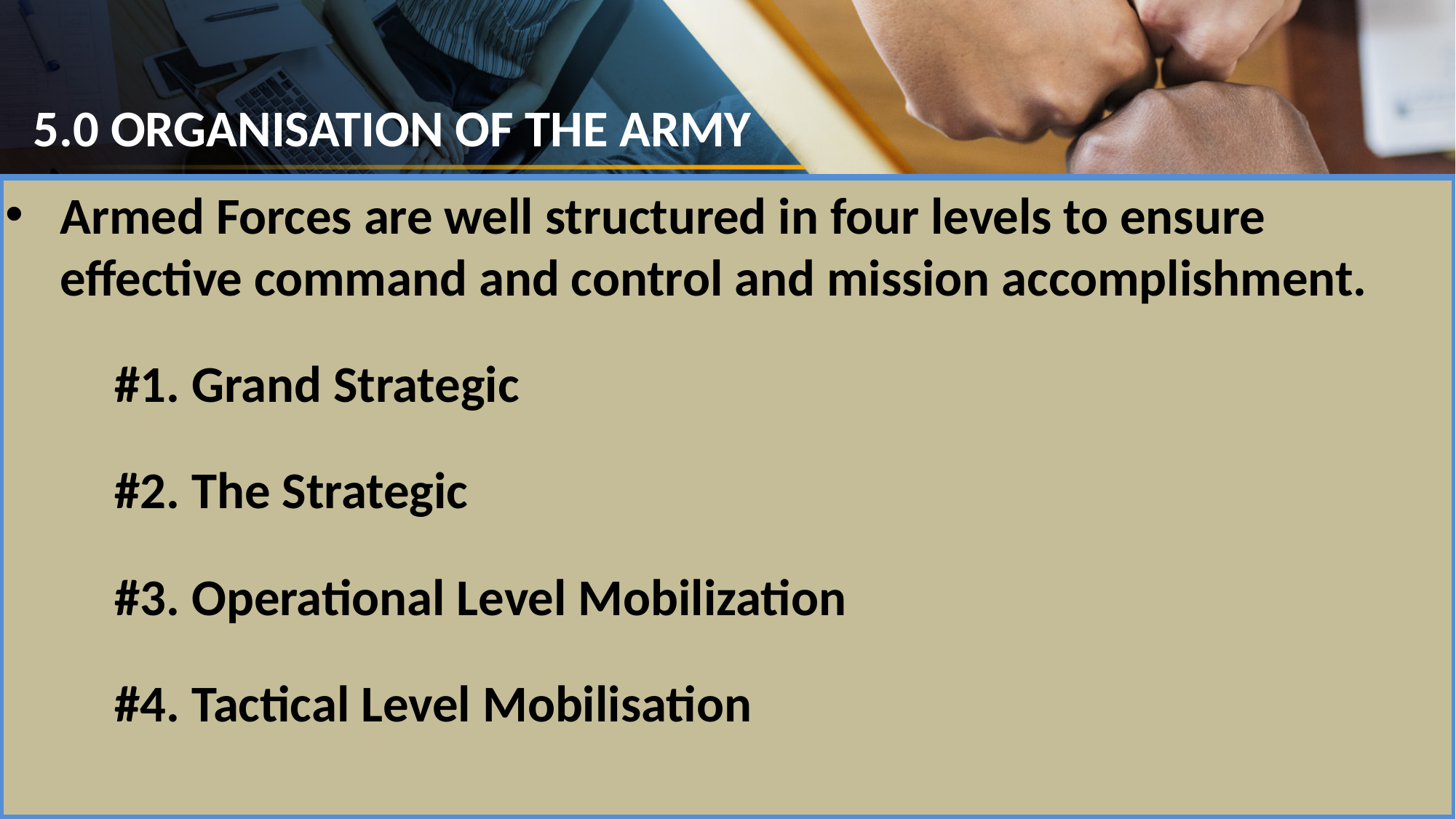

# .
5.0 ORGANISATION OF THE ARMY
Armed Forces are well structured in four levels to ensure effective command and control and mission accomplishment.

	#1. Grand Strategic

	#2. The Strategic

	#3. Operational Level Mobilization

	#4. Tactical Level Mobilisation